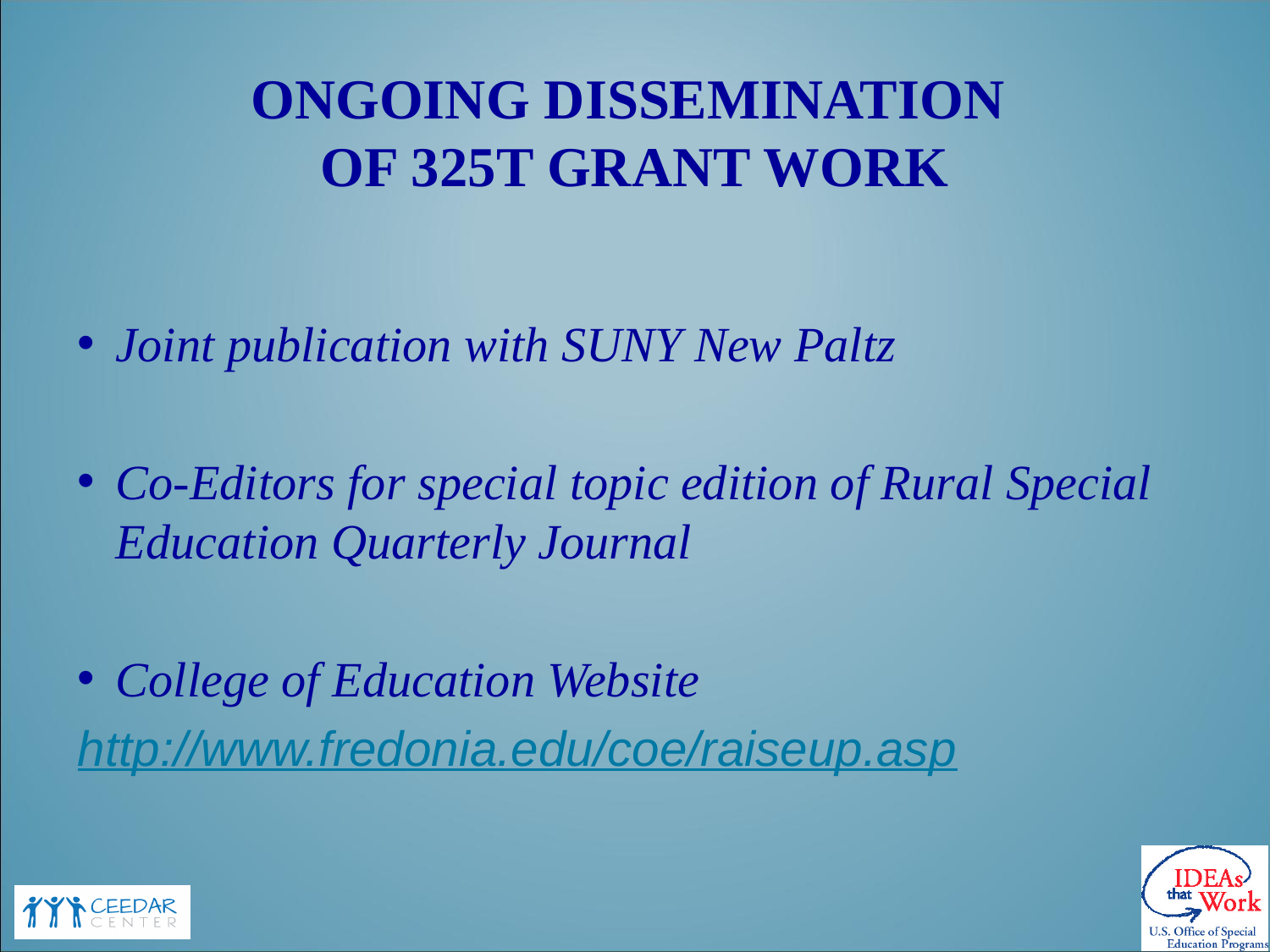

# Ongoing Dissemination OF 325T GRANT WORK
Joint publication with SUNY New Paltz

Co-Editors for special topic edition of Rural Special Education Quarterly Journal

College of Education Website
http://www.fredonia.edu/coe/raiseup.asp